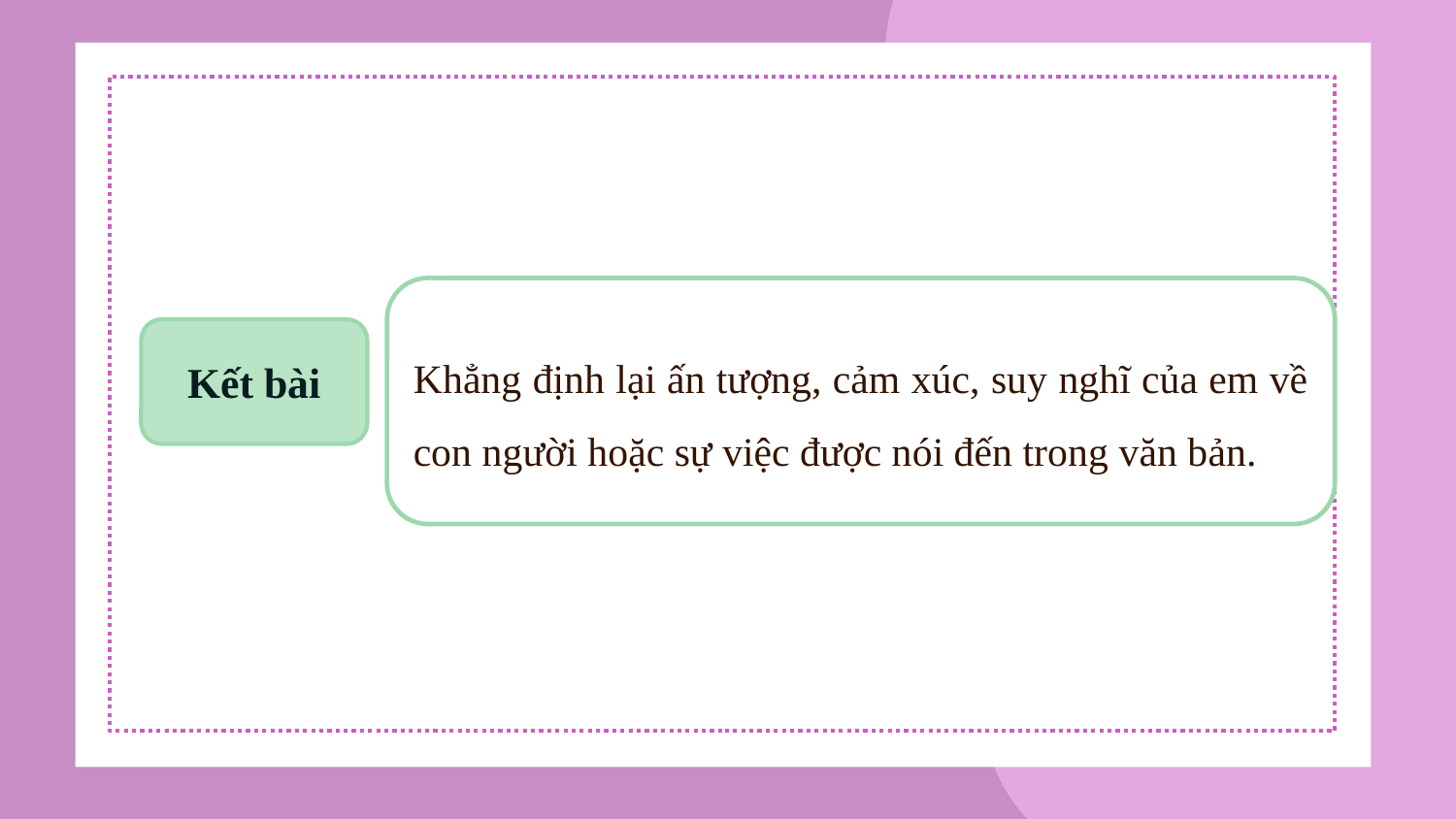

Khẳng định lại ấn tượng, cảm xúc, suy nghĩ của em về con người hoặc sự việc được nói đến trong văn bản.
Kết bài